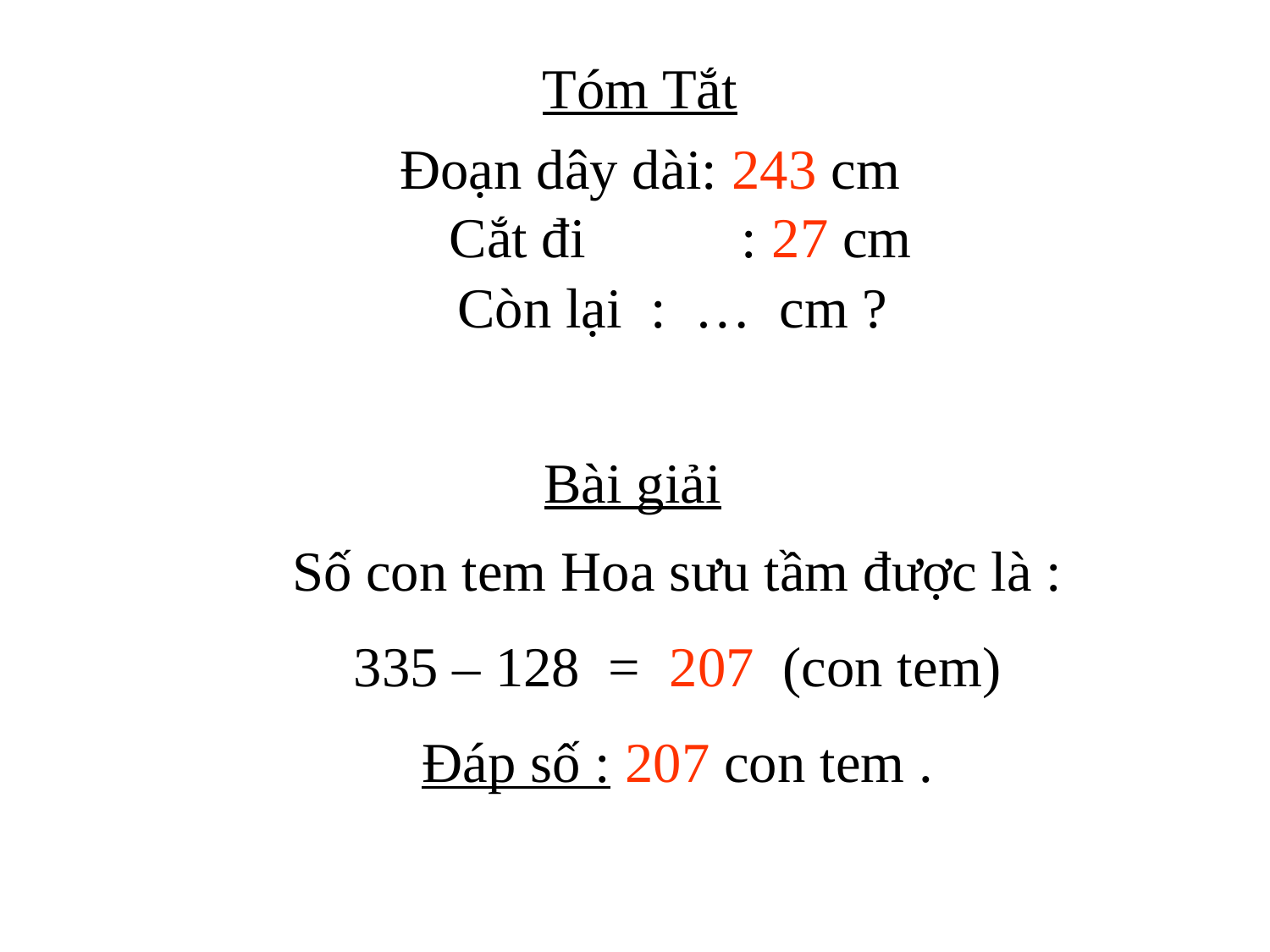

Tóm Tắt
Đoạn dây dài: 243 cm

                 Cắt đi           : 27 cm
                       Còn lại  :  …  cm ?
Bài giải
Số con tem Hoa sưu tầm được là :
335 – 128  =  207  (con tem)
Đáp số : 207 con tem .